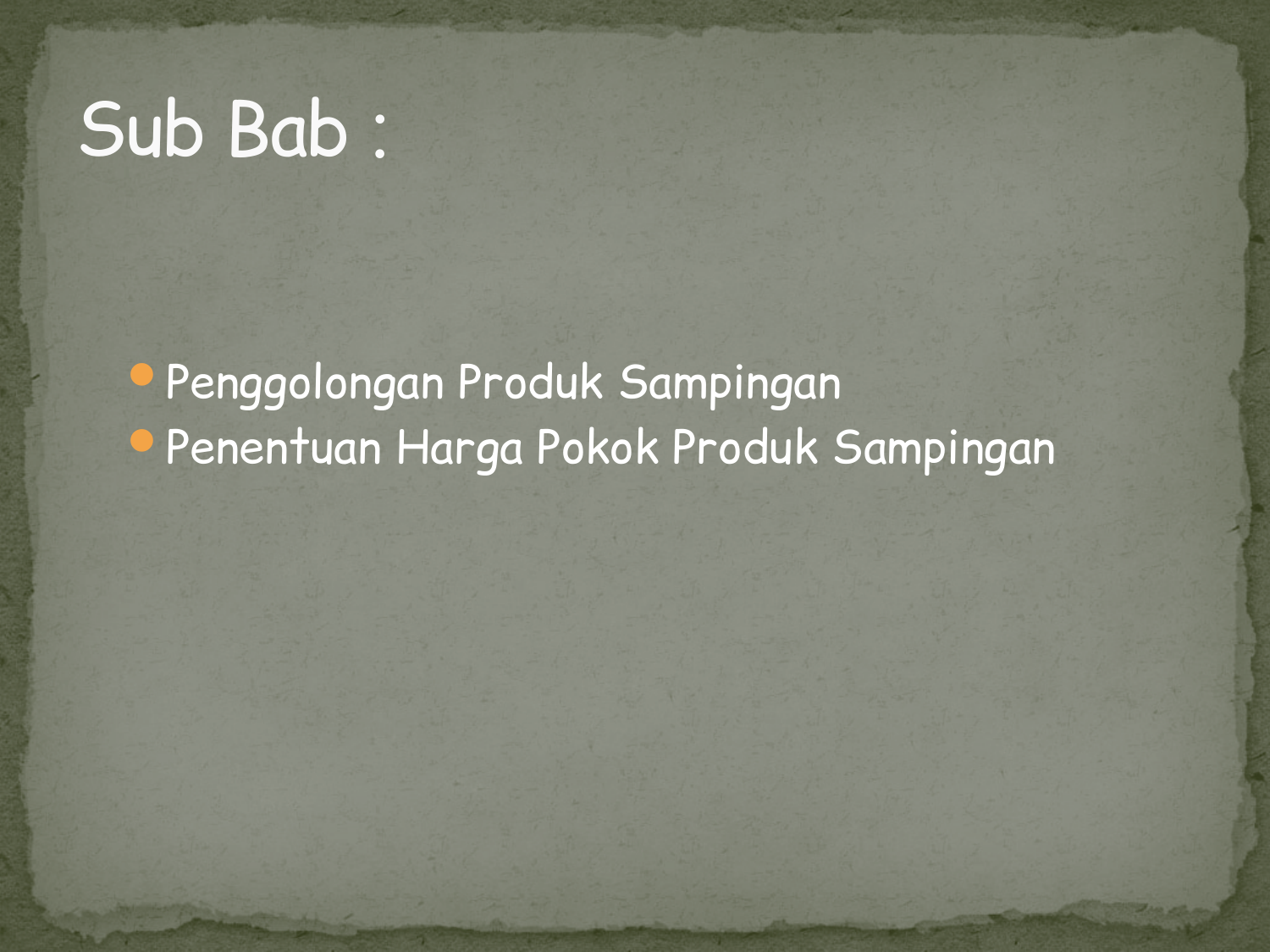

# Sub Bab :
Penggolongan Produk Sampingan
Penentuan Harga Pokok Produk Sampingan